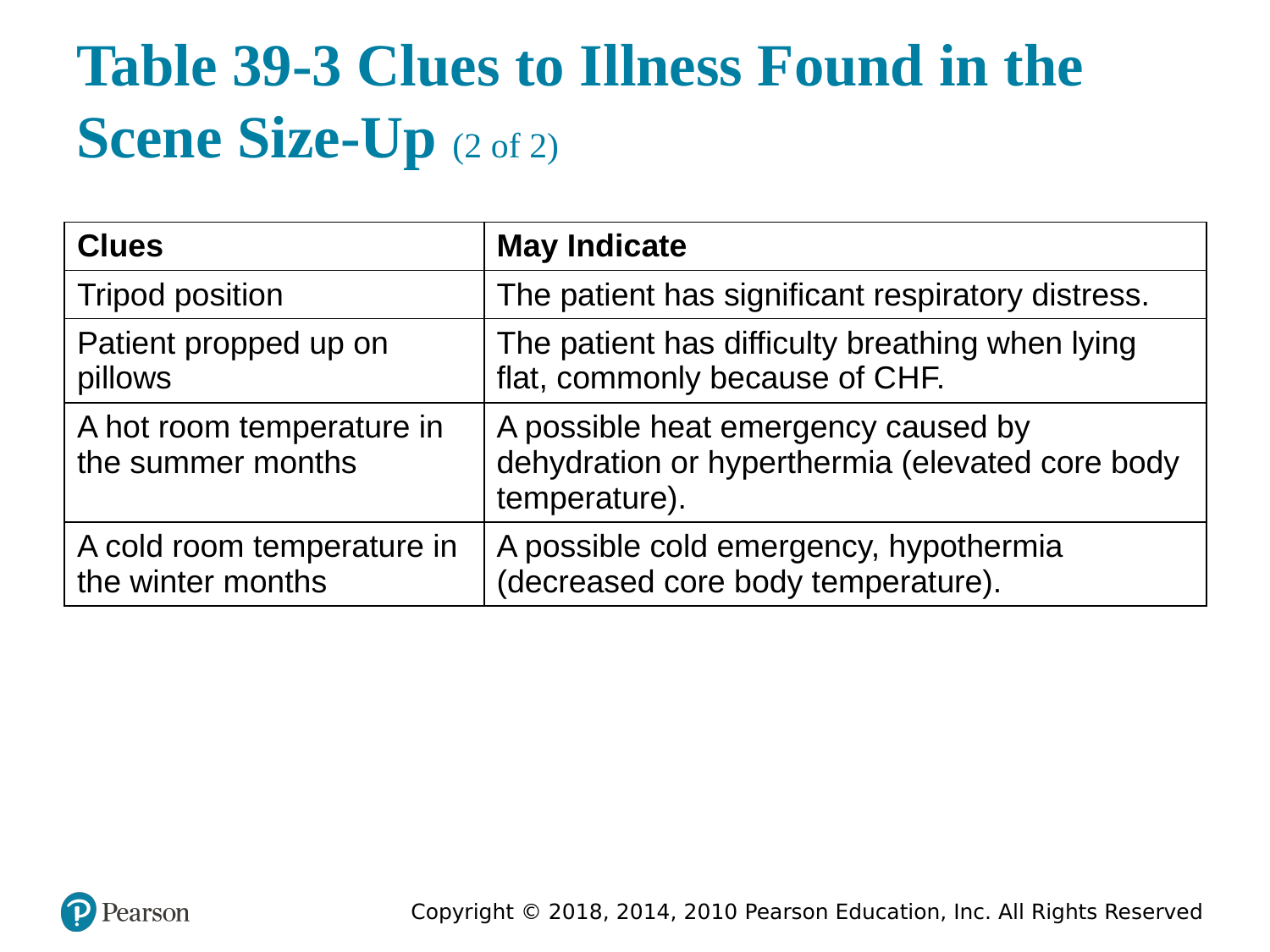

# Table 39-3 Clues to Illness Found in the Scene Size-Up (2 of 2)
| Clues | May Indicate |
| --- | --- |
| Tripod position | The patient has significant respiratory distress. |
| Patient propped up on pillows | The patient has difficulty breathing when lying flat, commonly because of C H F. |
| A hot room temperature in the summer months | A possible heat emergency caused by dehydration or hyperthermia (elevated core body temperature). |
| A cold room temperature in the winter months | A possible cold emergency, hypothermia (decreased core body temperature). |